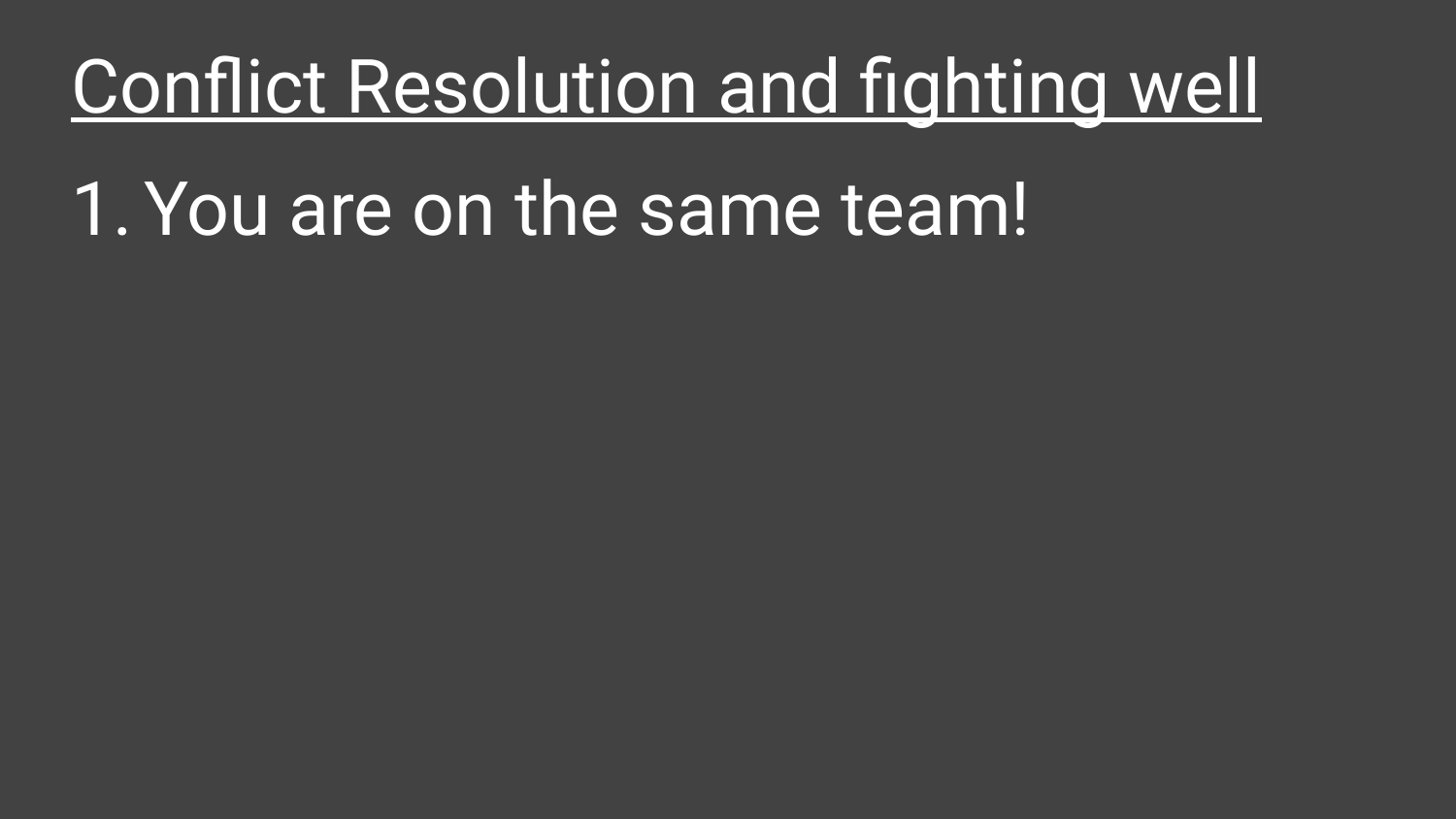

Conflict Resolution and fighting well
You are on the same team!